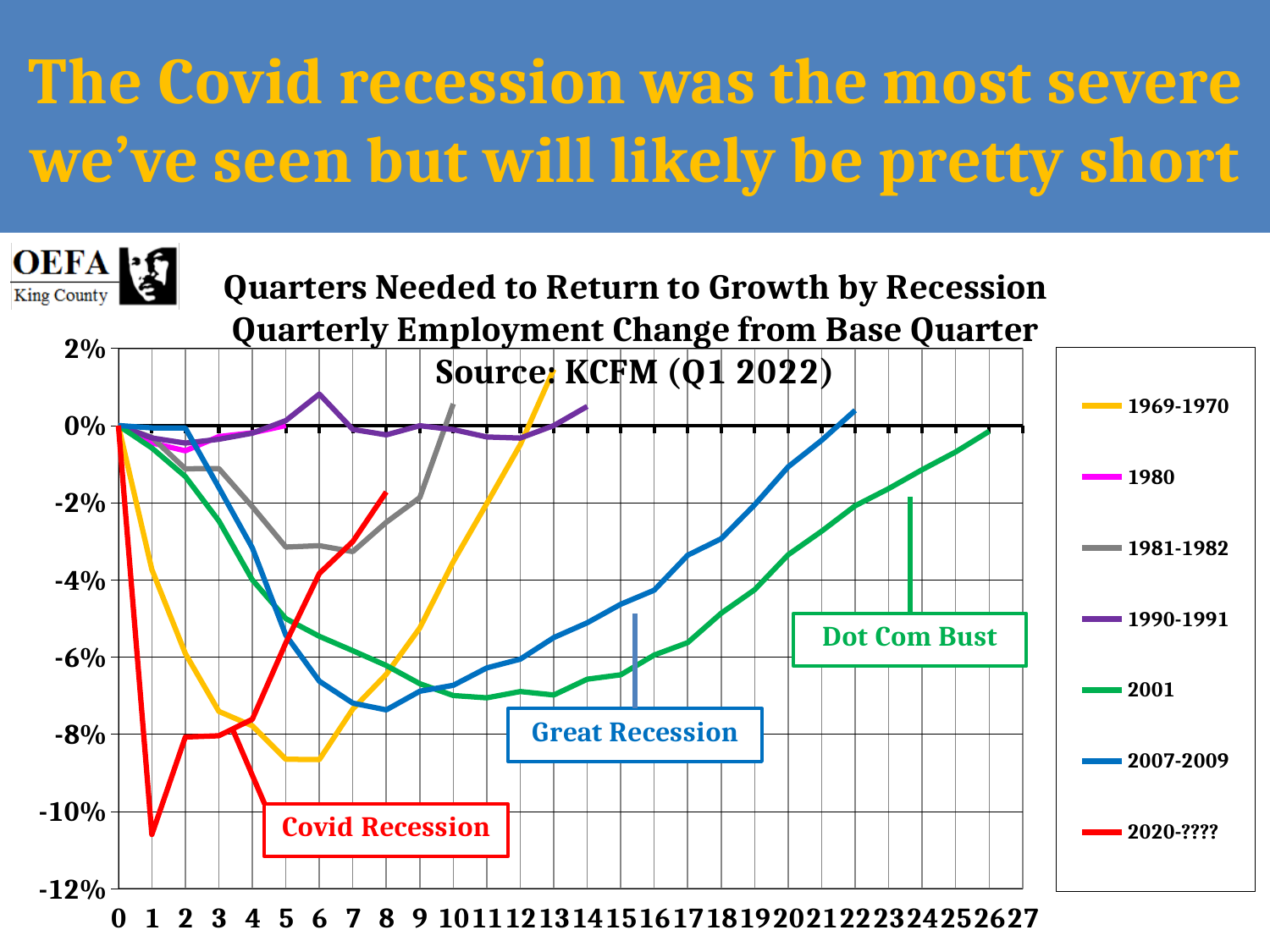

The Covid recession was the most severe we’ve seen but will likely be pretty short
#

[unsupported chart]